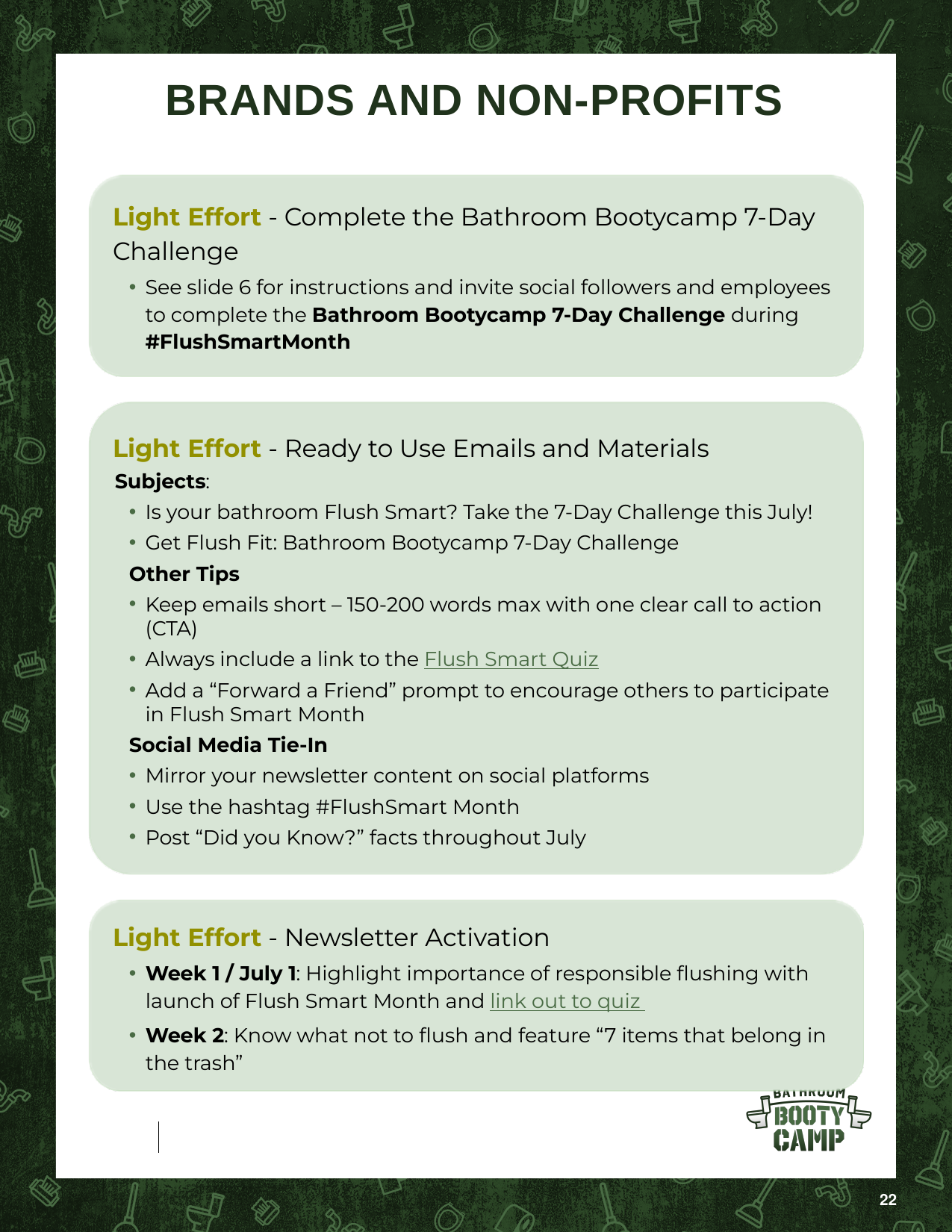

# Brands and non-profits

Light Effort - Complete the Bathroom Bootycamp 7-Day Challenge
See slide 6 for instructions and invite social followers and employees to complete the Bathroom Bootycamp 7-Day Challenge during #FlushSmartMonth

Light Effort - Ready to Use Emails and Materials
Subjects:
Is your bathroom Flush Smart? Take the 7-Day Challenge this July!
Get Flush Fit: Bathroom Bootycamp 7-Day Challenge
Other Tips
Keep emails short – 150-200 words max with one clear call to action (CTA)
Always include a link to the Flush Smart Quiz
Add a “Forward a Friend” prompt to encourage others to participate in Flush Smart Month
Social Media Tie-In
Mirror your newsletter content on social platforms
Use the hashtag #FlushSmart Month
Post “Did you Know?” facts throughout July

Light Effort - Newsletter Activation
Week 1 / July 1: Highlight importance of responsible flushing with launch of Flush Smart Month and link out to quiz
Week 2: Know what not to flush and feature “7 items that belong in the trash”